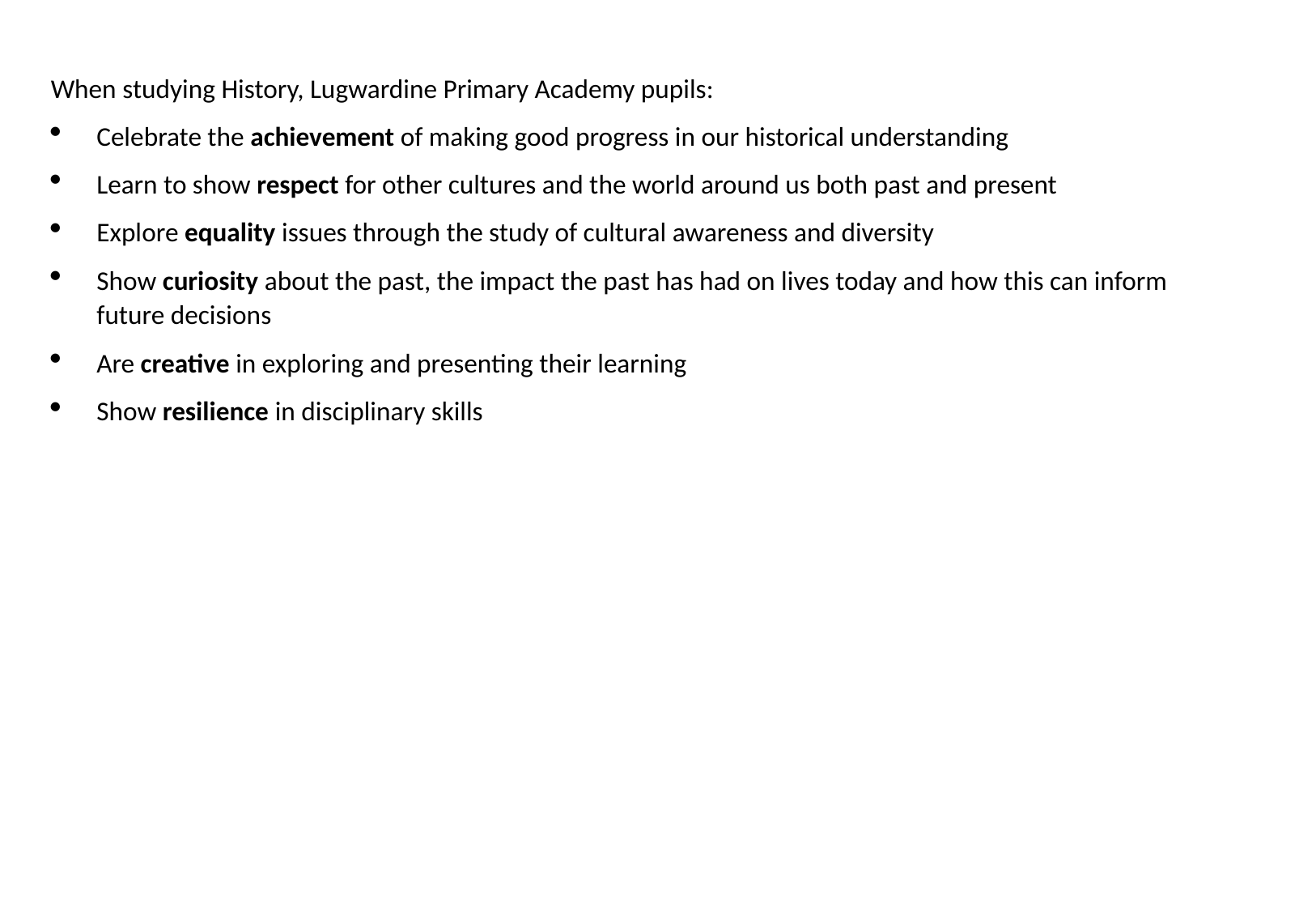

When studying History, Lugwardine Primary Academy pupils:
Celebrate the achievement of making good progress in our historical understanding
Learn to show respect for other cultures and the world around us both past and present
Explore equality issues through the study of cultural awareness and diversity
Show curiosity about the past, the impact the past has had on lives today and how this can inform future decisions
Are creative in exploring and presenting their learning
Show resilience in disciplinary skills